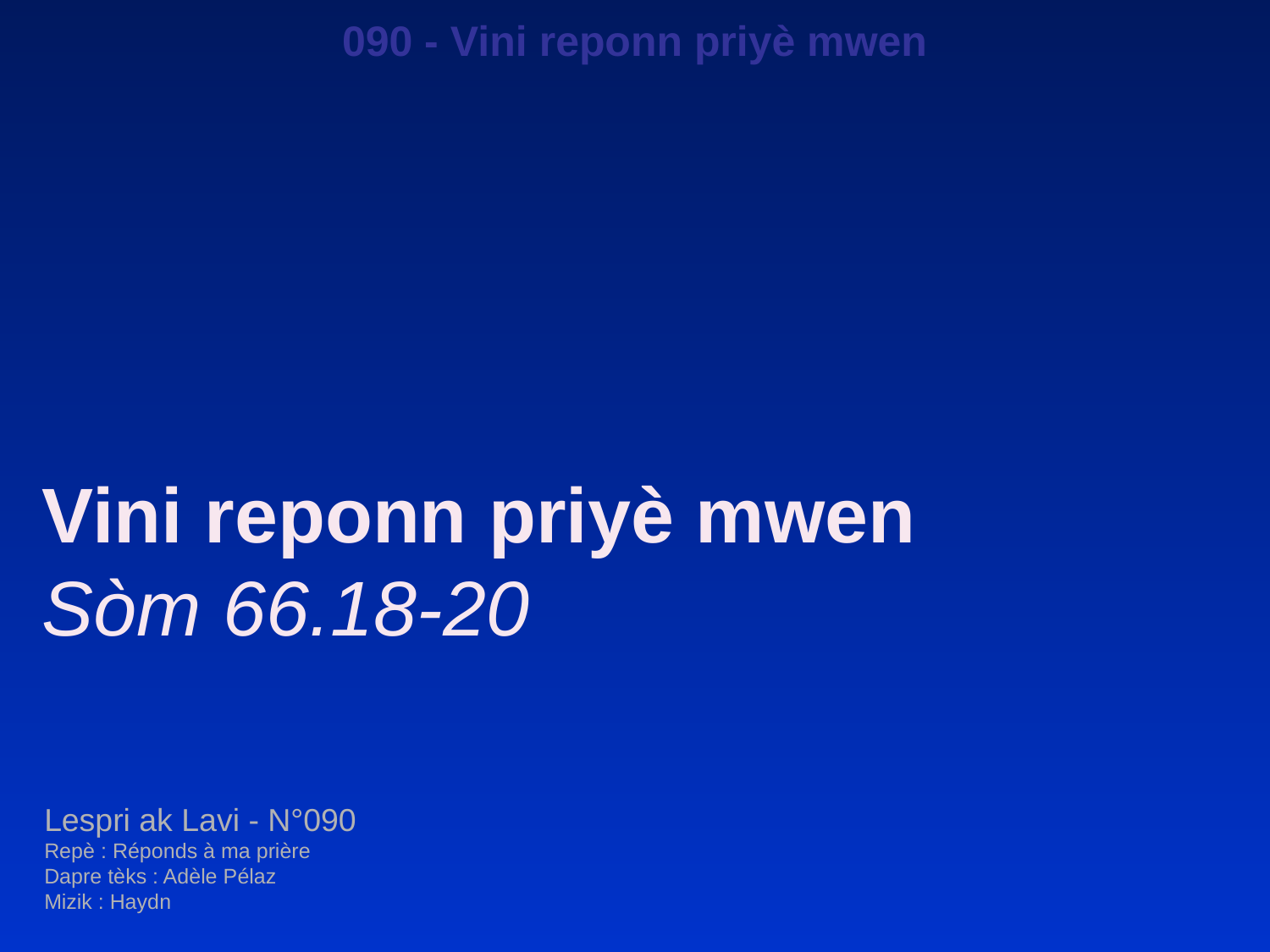

090 - Vini reponn priyè mwen
Vini reponn priyè mwen
Sòm 66.18-20
Lespri ak Lavi - N°090
Repè : Réponds à ma prière
Dapre tèks : Adèle Pélaz
Mizik : Haydn